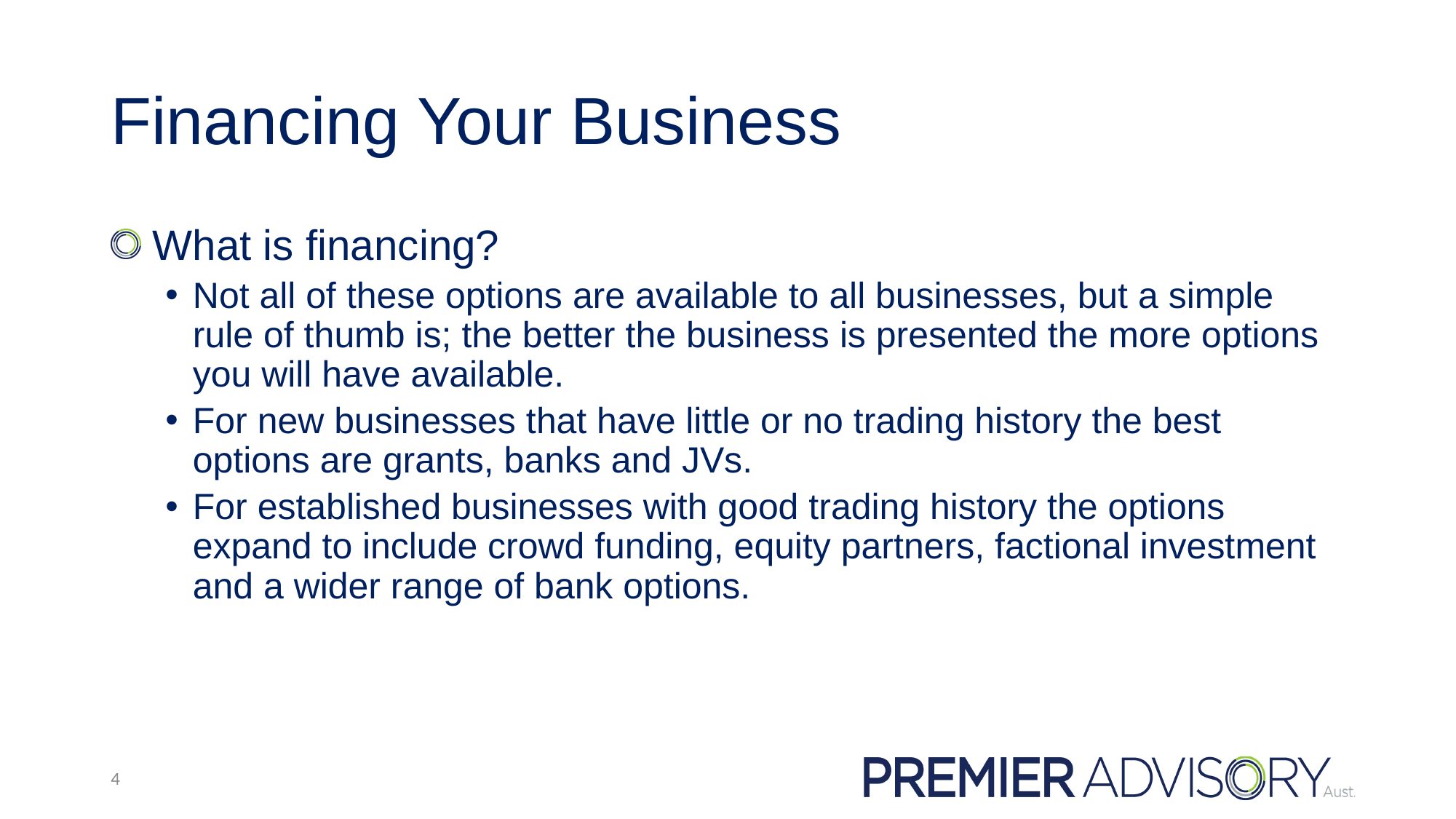

# Financing Your Business
 What is financing?
Not all of these options are available to all businesses, but a simple rule of thumb is; the better the business is presented the more options you will have available.
For new businesses that have little or no trading history the best options are grants, banks and JVs.
For established businesses with good trading history the options expand to include crowd funding, equity partners, factional investment and a wider range of bank options.

4